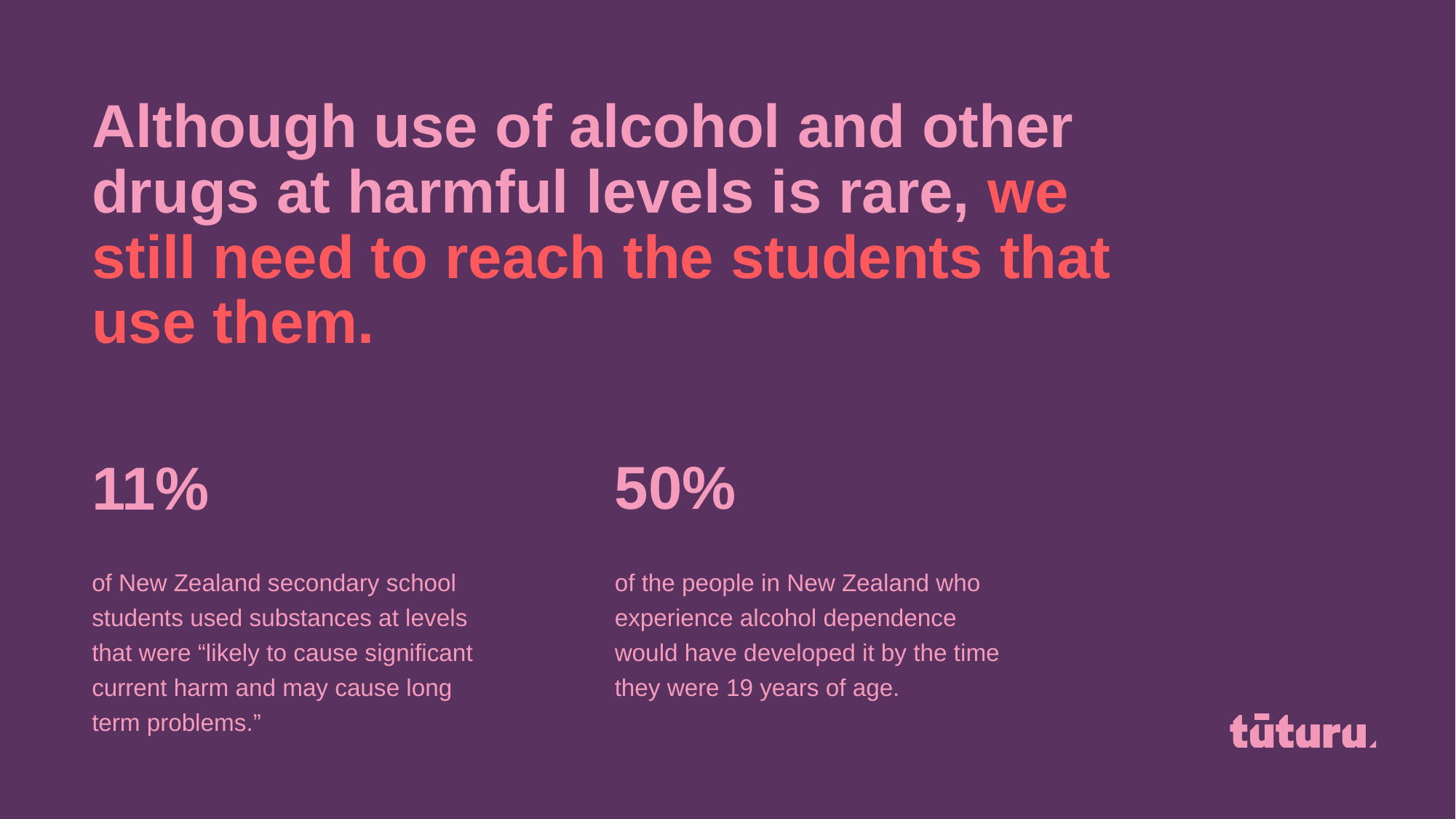

Although use of alcohol and other drugs at harmful levels is rare, we still need to reach the students that use them.
50%
11%
of New Zealand secondary school students used substances at levels that were “likely to cause significant current harm and may cause long term problems.”
of the people in New Zealand who experience alcohol dependence would have developed it by the time they were 19 years of age.